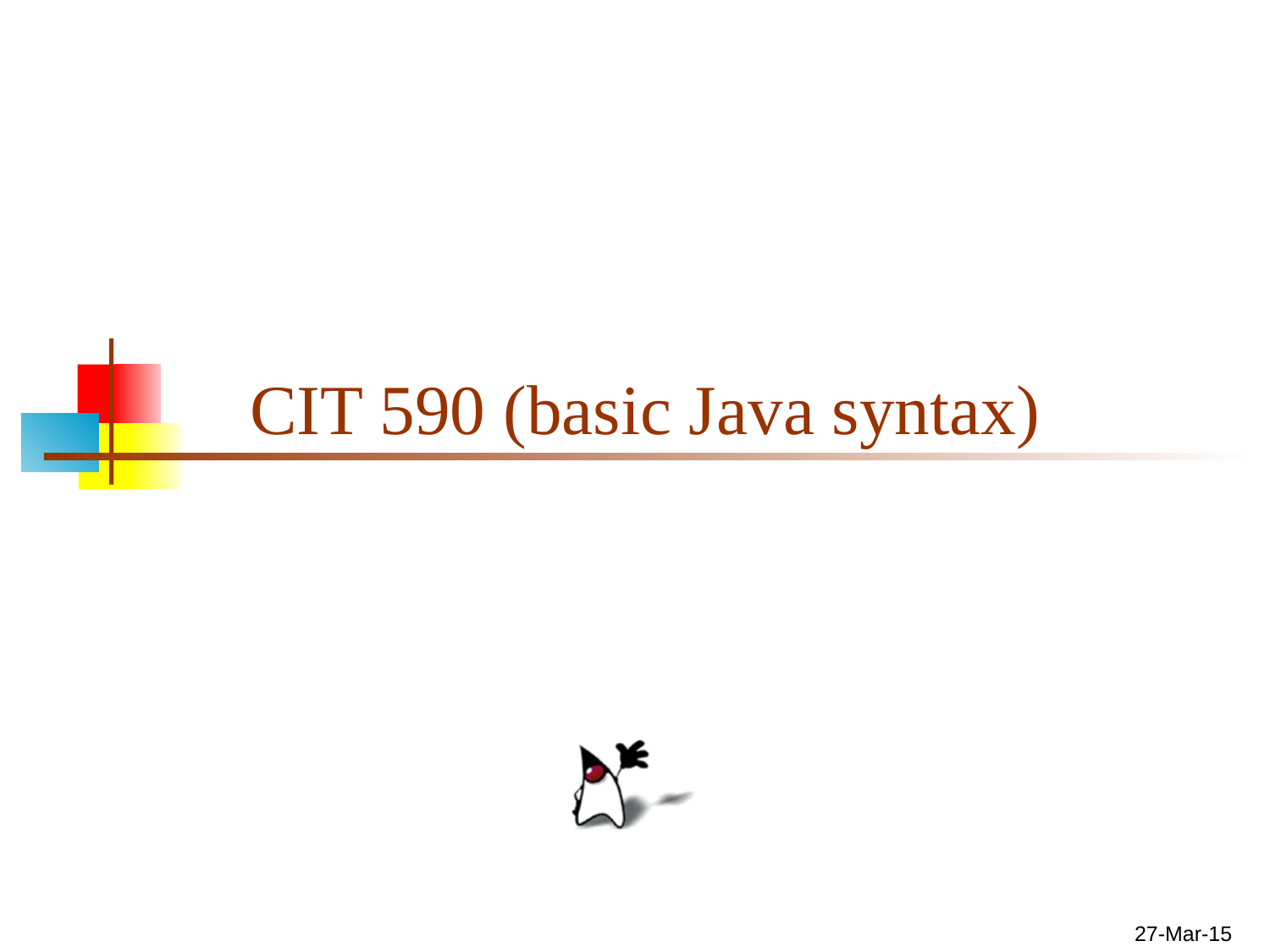

# CIT 590 (basic Java syntax)
27-Mar-15